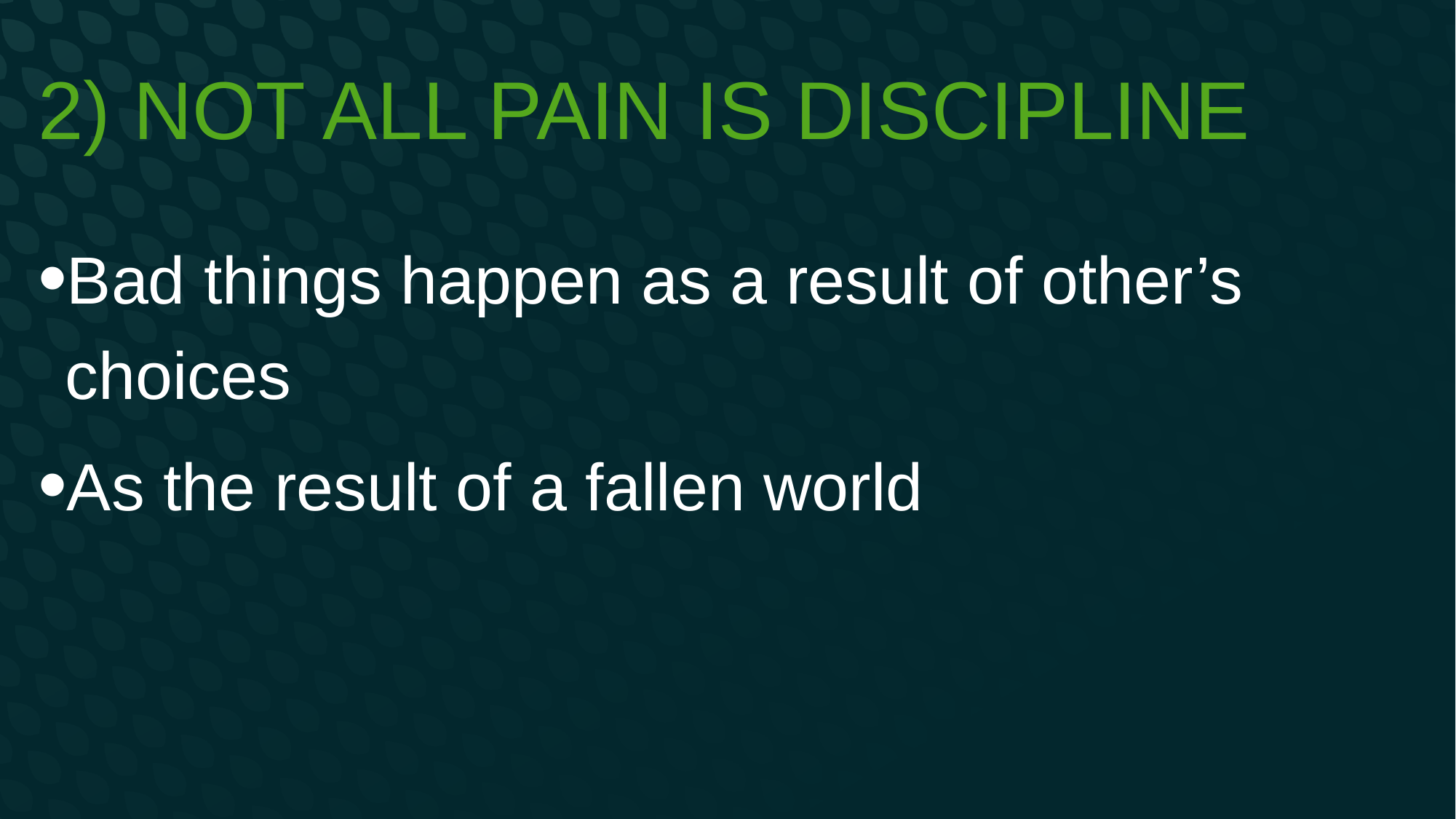

# 2) Not all pain is discipline
Bad things happen as a result of other’s choices
As the result of a fallen world